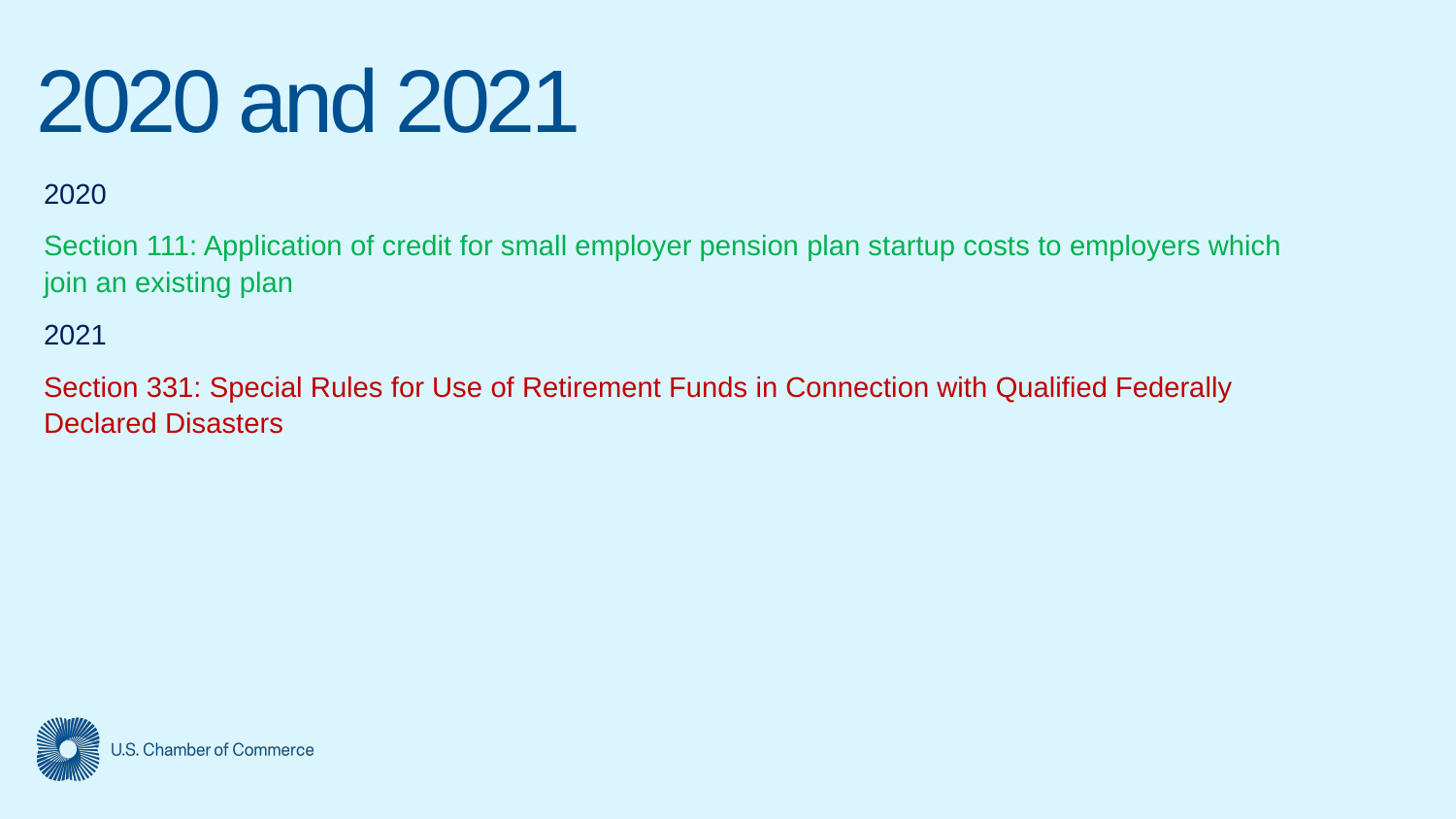

# 2020 and 2021
2020
Section 111: Application of credit for small employer pension plan startup costs to employers which join an existing plan
2021
Section 331: Special Rules for Use of Retirement Funds in Connection with Qualified Federally Declared Disasters